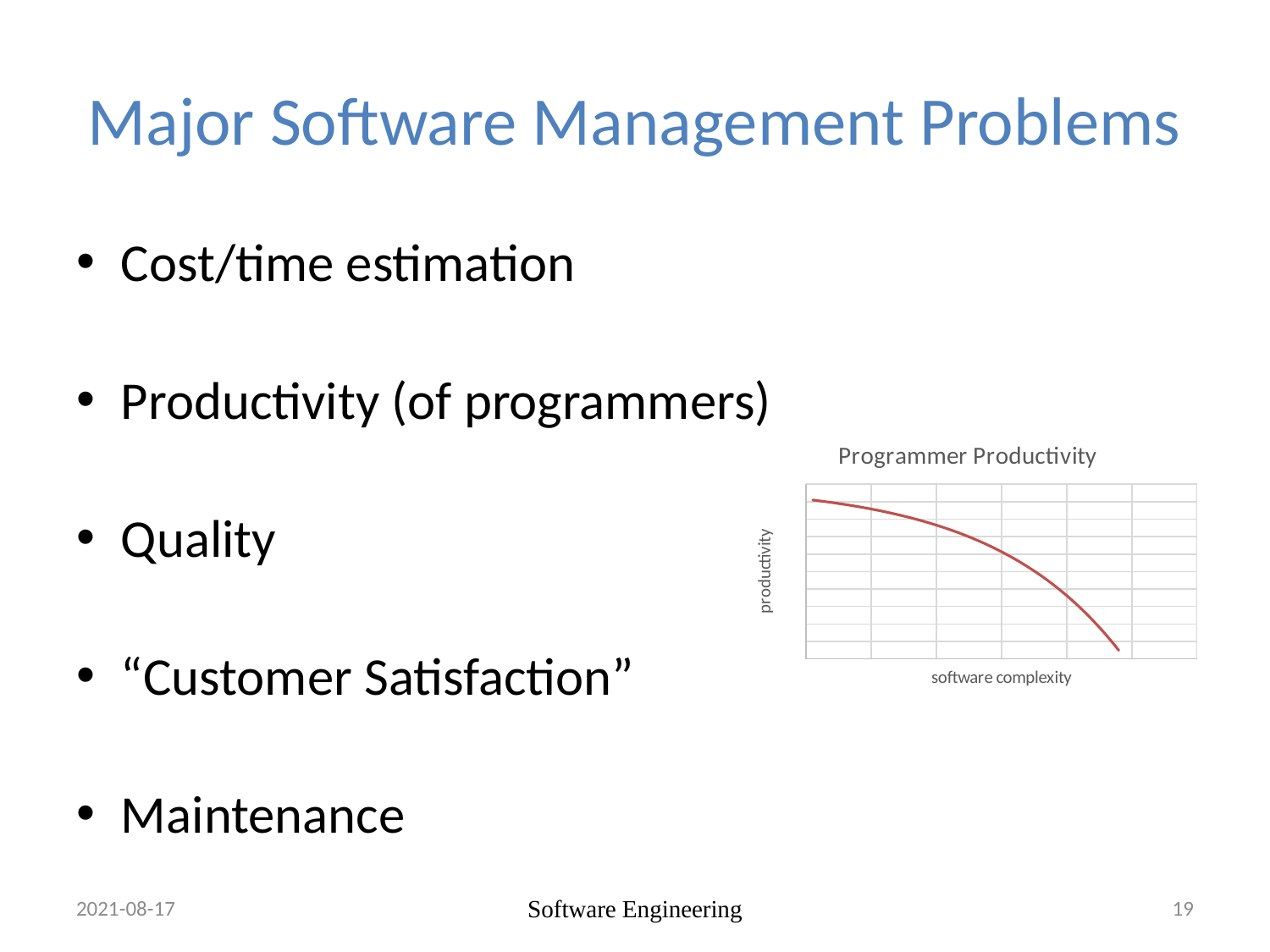

# Major Software Management Problems
Cost/time estimation
Productivity (of programmers)
Quality
“Customer Satisfaction”
Maintenance

### Chart: Programmer Productivity

| Category |  |
|---|---|
2021-08-17
Software Engineering
19